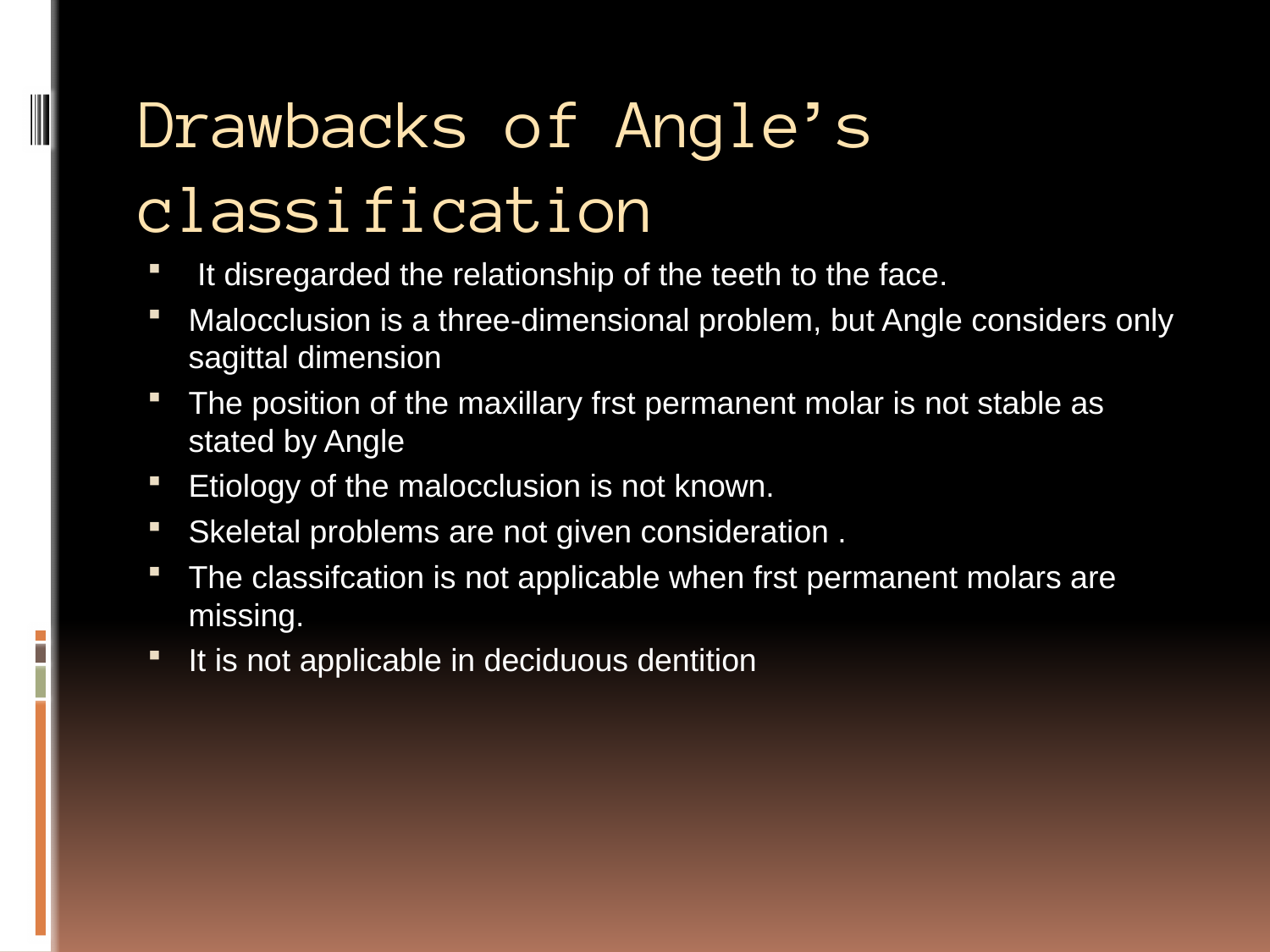

# Drawbacks of Angle’s classification
 It disregarded the relationship of the teeth to the face.
Malocclusion is a three-dimensional problem, but Angle considers only sagittal dimension
The position of the maxillary frst permanent molar is not stable as stated by Angle
Etiology of the malocclusion is not known.
Skeletal problems are not given consideration .
The classifcation is not applicable when frst permanent molars are missing.
It is not applicable in deciduous dentition